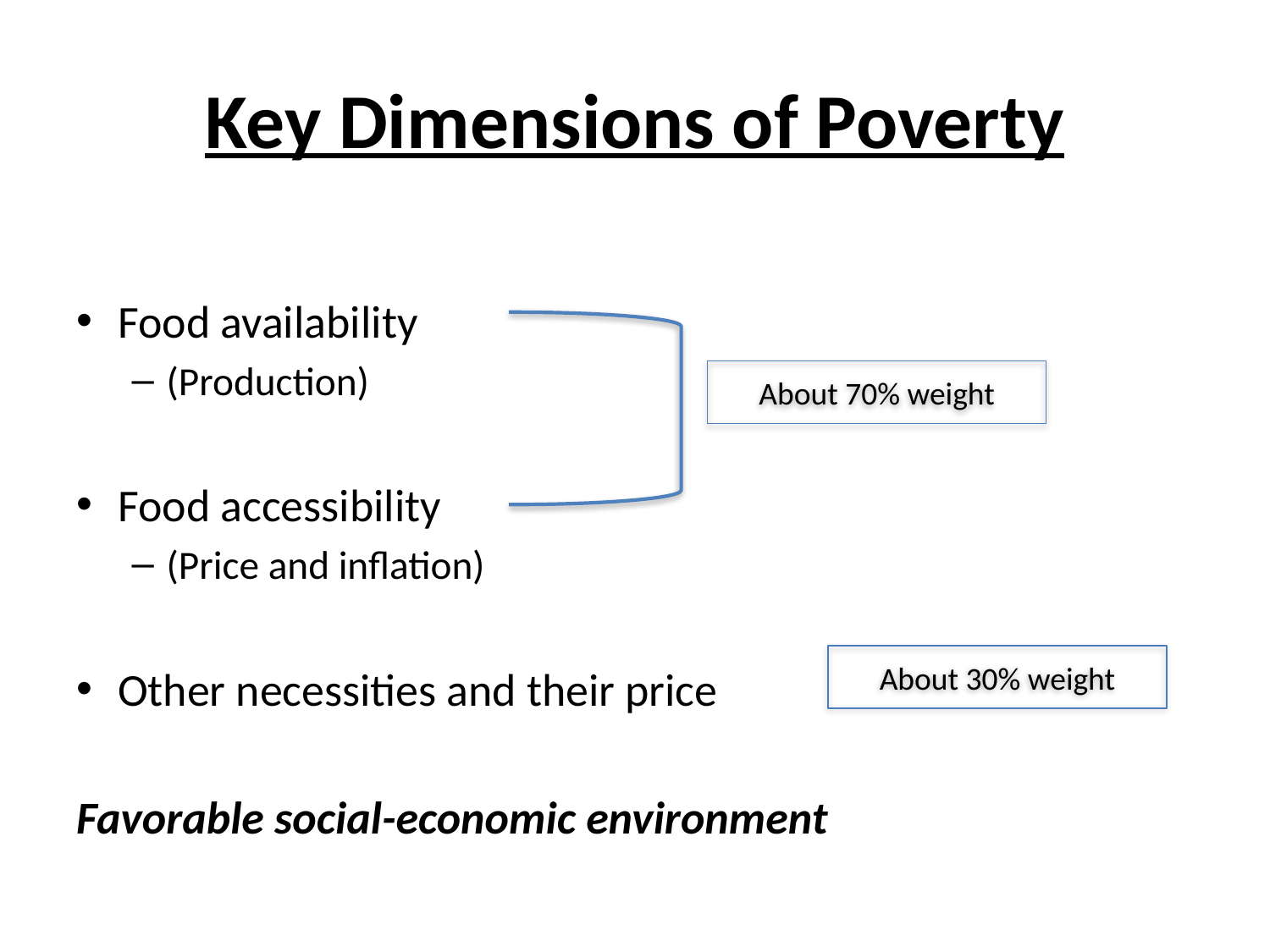

# Key Dimensions of Poverty

Food availability
(Production)

Food accessibility
(Price and inflation)

Other necessities and their price

Favorable social-economic environment

About 70% weight
About 30% weight